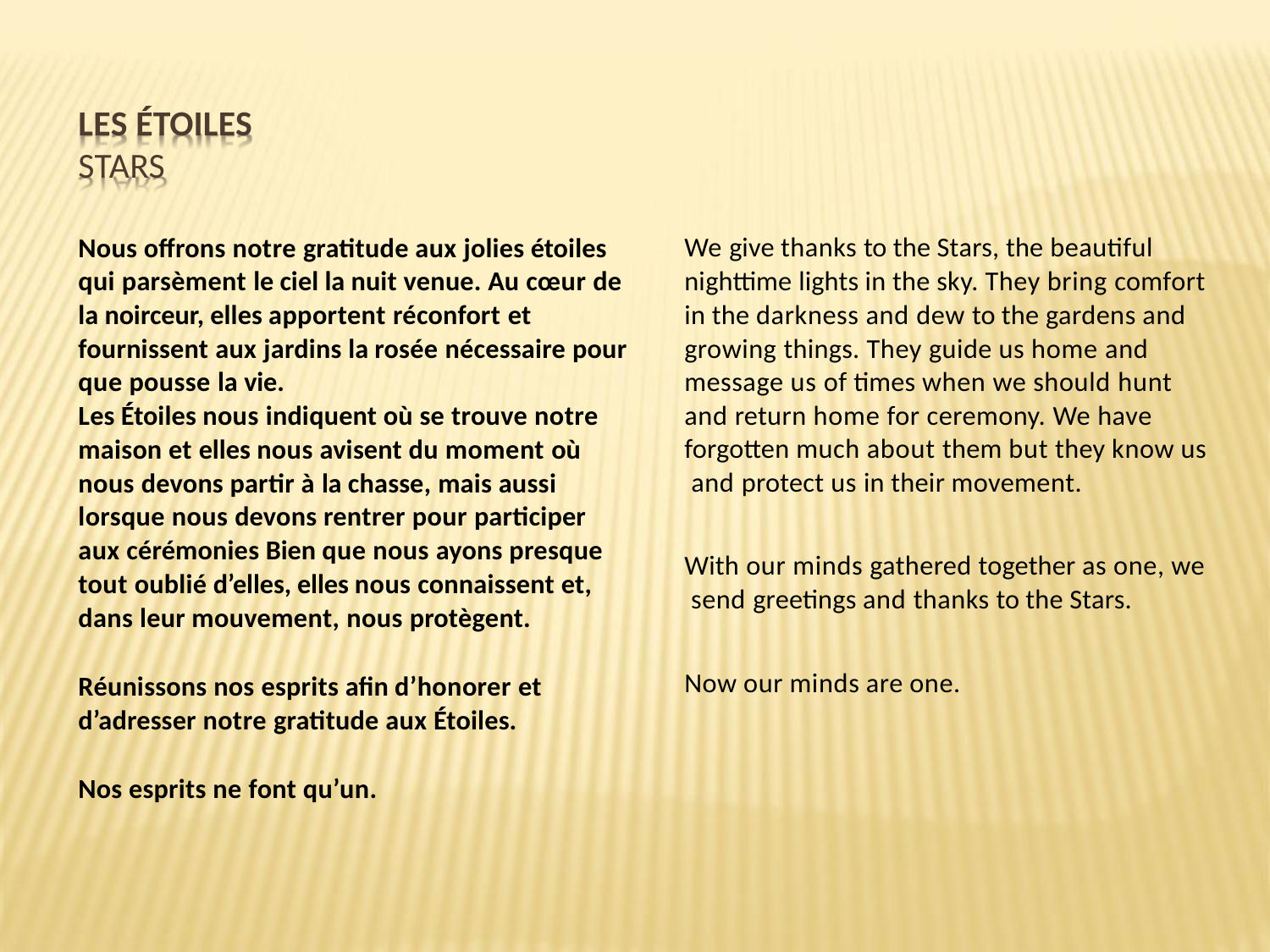

# LES ÉTOILES
STARS

We give thanks to the Stars, the beautiful  nighttime lights in the sky. They bring comfort  in the darkness and dew to the gardens and
growing things. They guide us home and  message us of times when we should hunt  and return home for ceremony. We have  forgotten much about them but they know us  and protect us in their movement.

With our minds gathered together as one, we  send greetings and thanks to the Stars.

Now our minds are one.
Nous offrons notre gratitude aux jolies étoiles  qui parsèment le ciel la nuit venue. Au cœur de  la noirceur, elles apportent réconfort et
fournissent aux jardins la rosée nécessaire pour  que pousse la vie.
Les Étoiles nous indiquent où se trouve notre  maison et elles nous avisent du moment où  nous devons partir à la chasse, mais aussi  lorsque nous devons rentrer pour participer  aux cérémonies Bien que nous ayons presque  tout oublié d’elles, elles nous connaissent et,  dans leur mouvement, nous protègent.

Réunissons nos esprits afin d’honorer et  d’adresser notre gratitude aux Étoiles.

Nos esprits ne font qu’un.